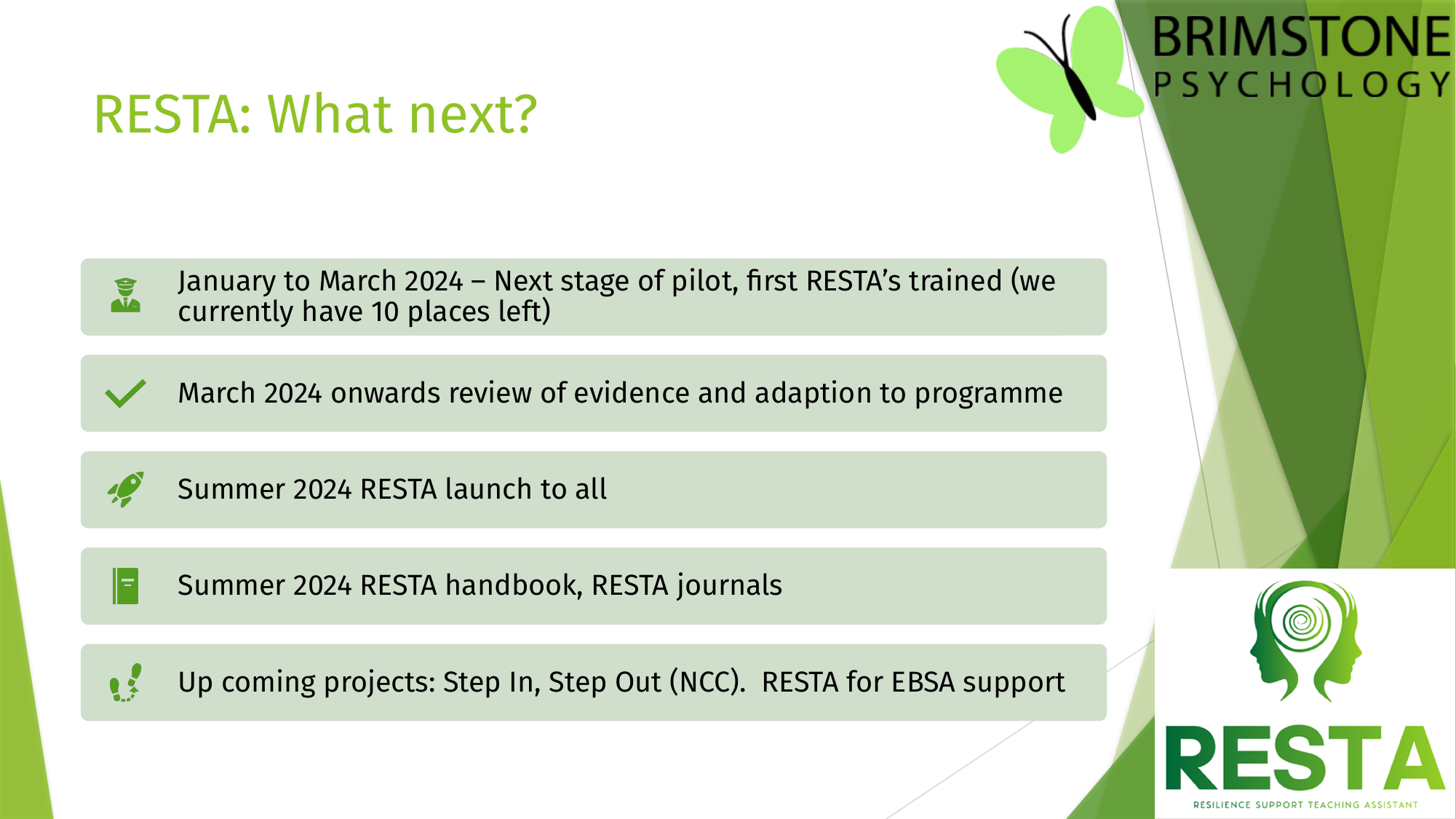

# RESTA: What next?
January to March 2024 – Next stage of pilot, first RESTA’s trained (we currently have 10 places left)
March 2024 onwards review of evidence and adaption to programme
Summer 2024 RESTA launch to all
Summer 2024 RESTA handbook, RESTA journals
Up coming projects: Step In, Step Out (NCC).  RESTA for EBSA support